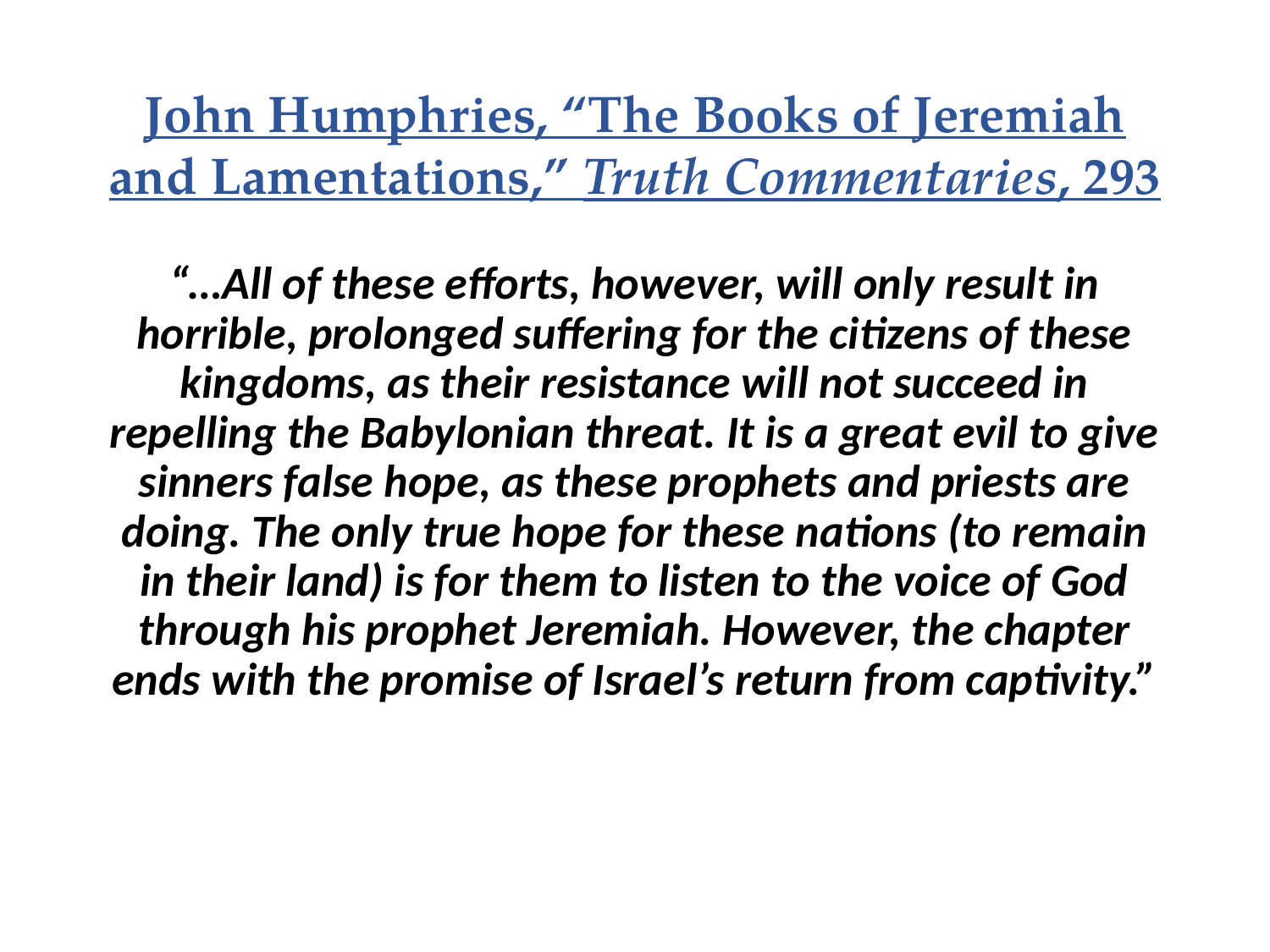

# John Humphries, “The Books of Jeremiah and Lamentations,” Truth Commentaries, 293
“…All of these efforts, however, will only result in horrible, prolonged suffering for the citizens of these kingdoms, as their resistance will not succeed in repelling the Babylonian threat. It is a great evil to give sinners false hope, as these prophets and priests are doing. The only true hope for these nations (to remain in their land) is for them to listen to the voice of God through his prophet Jeremiah. However, the chapter ends with the promise of Israel’s return from captivity.”